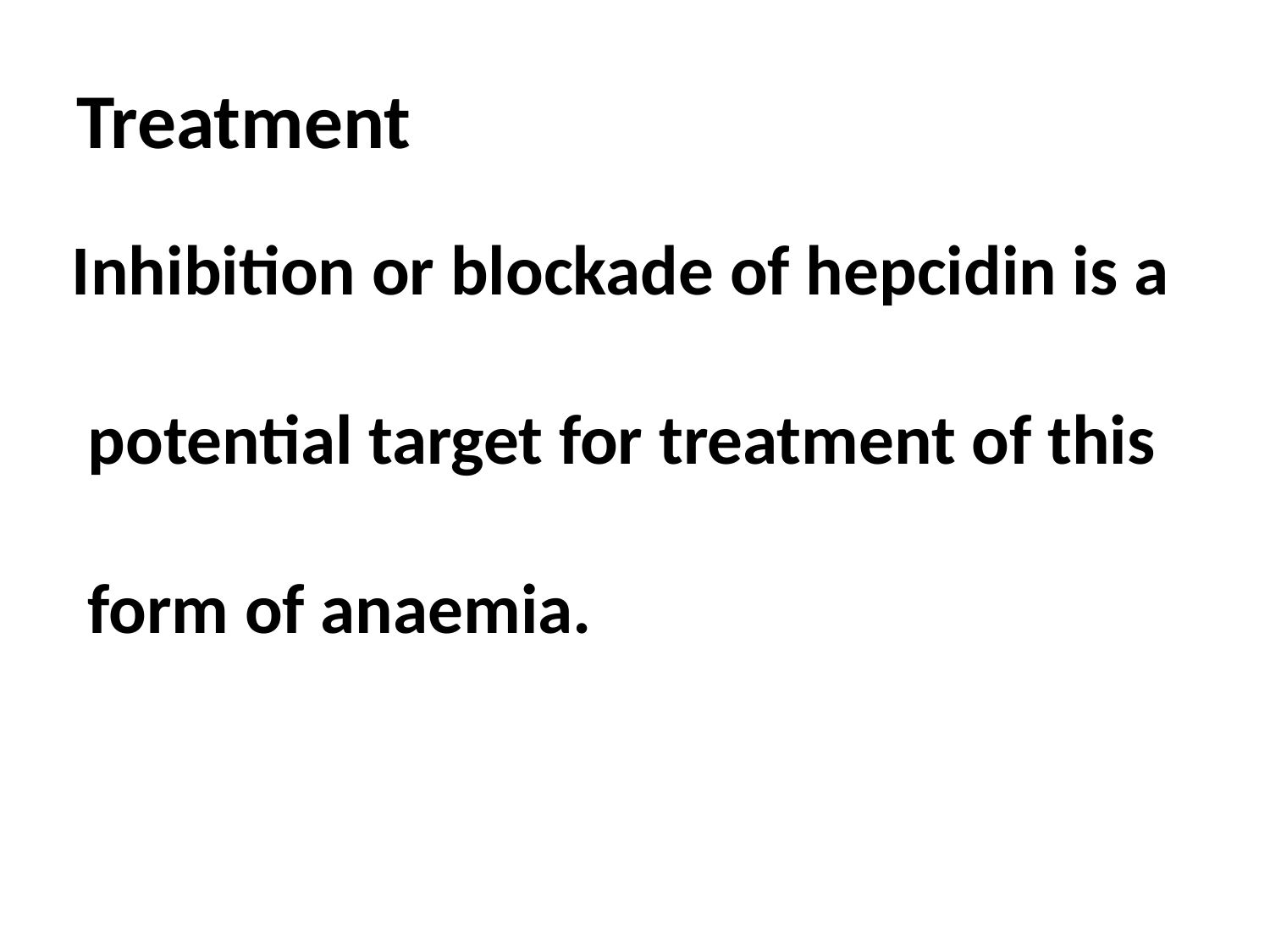

# Treatment
Inhibition or blockade of hepcidin is a

 potential target for treatment of this

 form of anaemia.